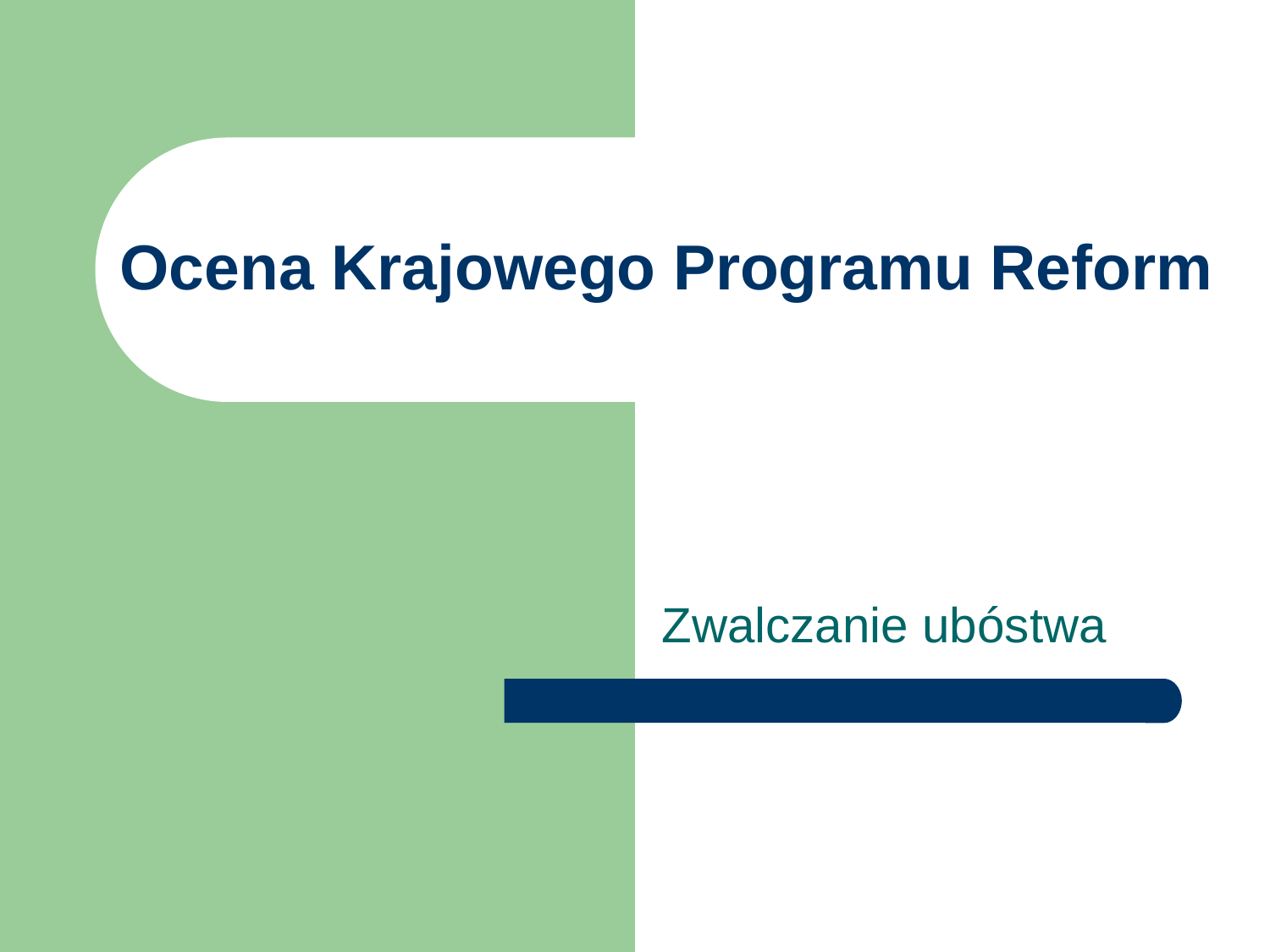

# Ocena Krajowego Programu Reform
Zwalczanie ubóstwa